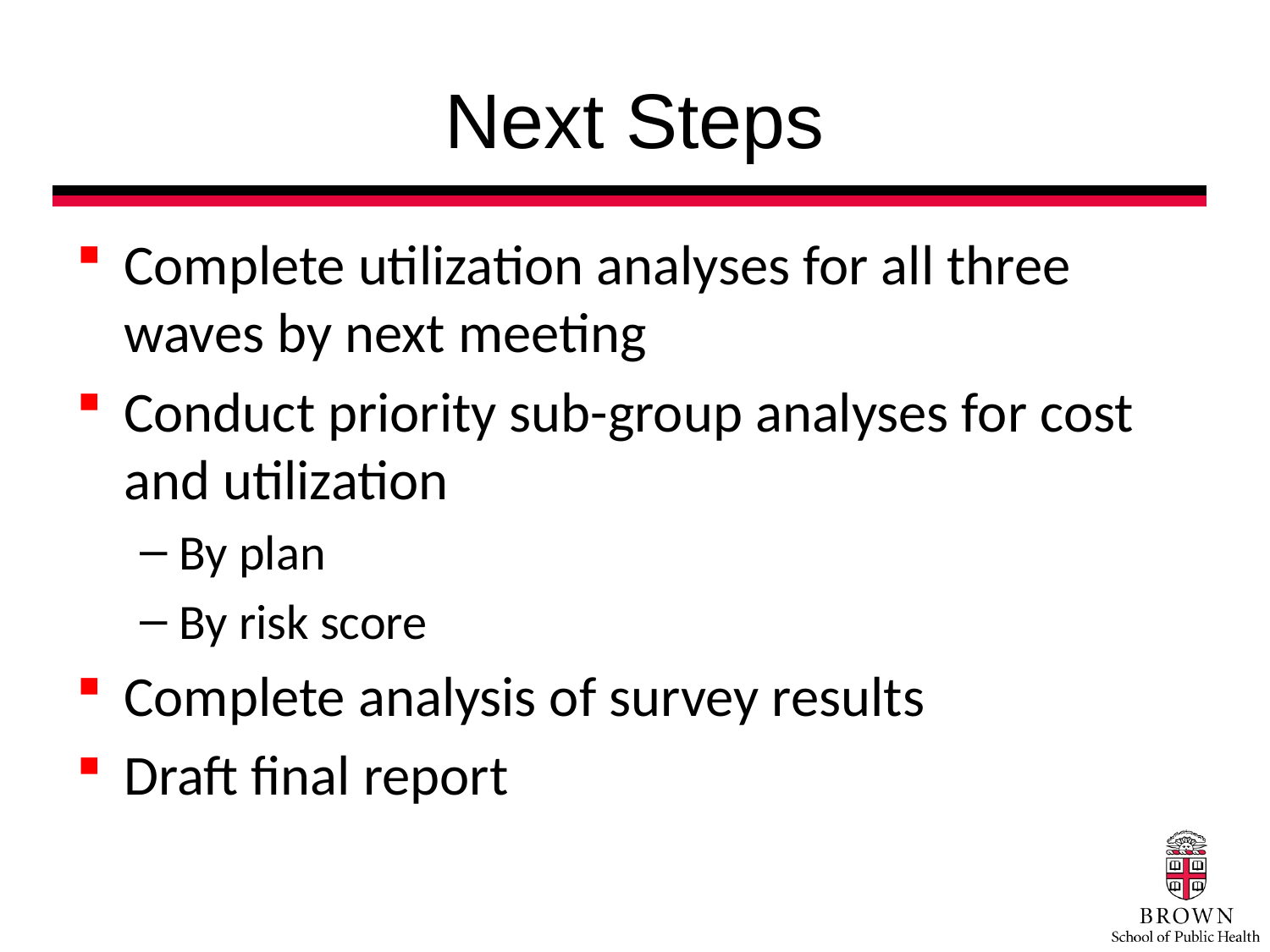

# Next Steps
Complete utilization analyses for all three waves by next meeting
Conduct priority sub-group analyses for cost and utilization
By plan
By risk score
Complete analysis of survey results
Draft final report